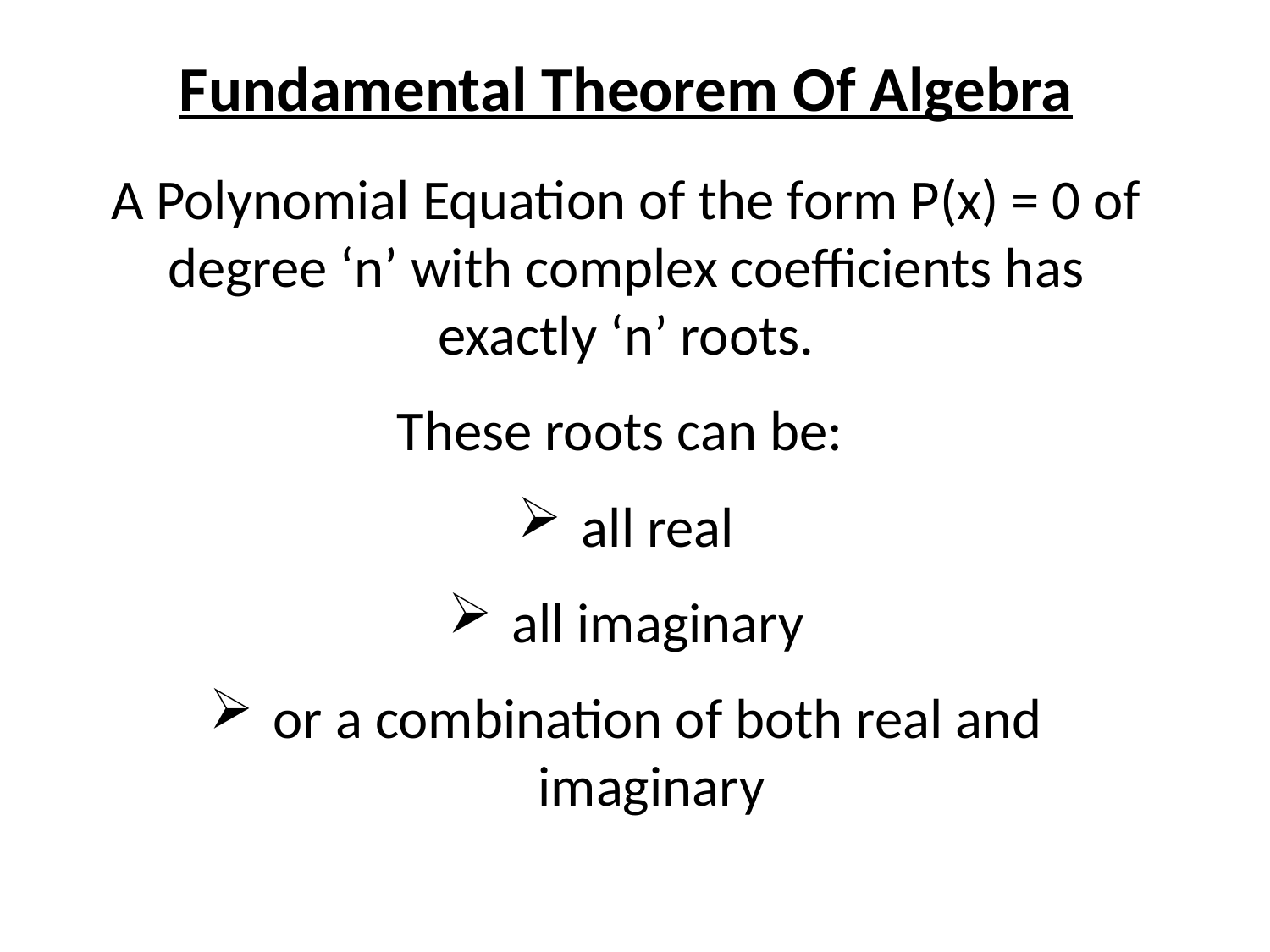

# Fundamental Theorem Of Algebra
A Polynomial Equation of the form P(x) = 0 of degree ‘n’ with complex coefficients has exactly ‘n’ roots.
These roots can be:
all real
all imaginary
or a combination of both real and imaginary